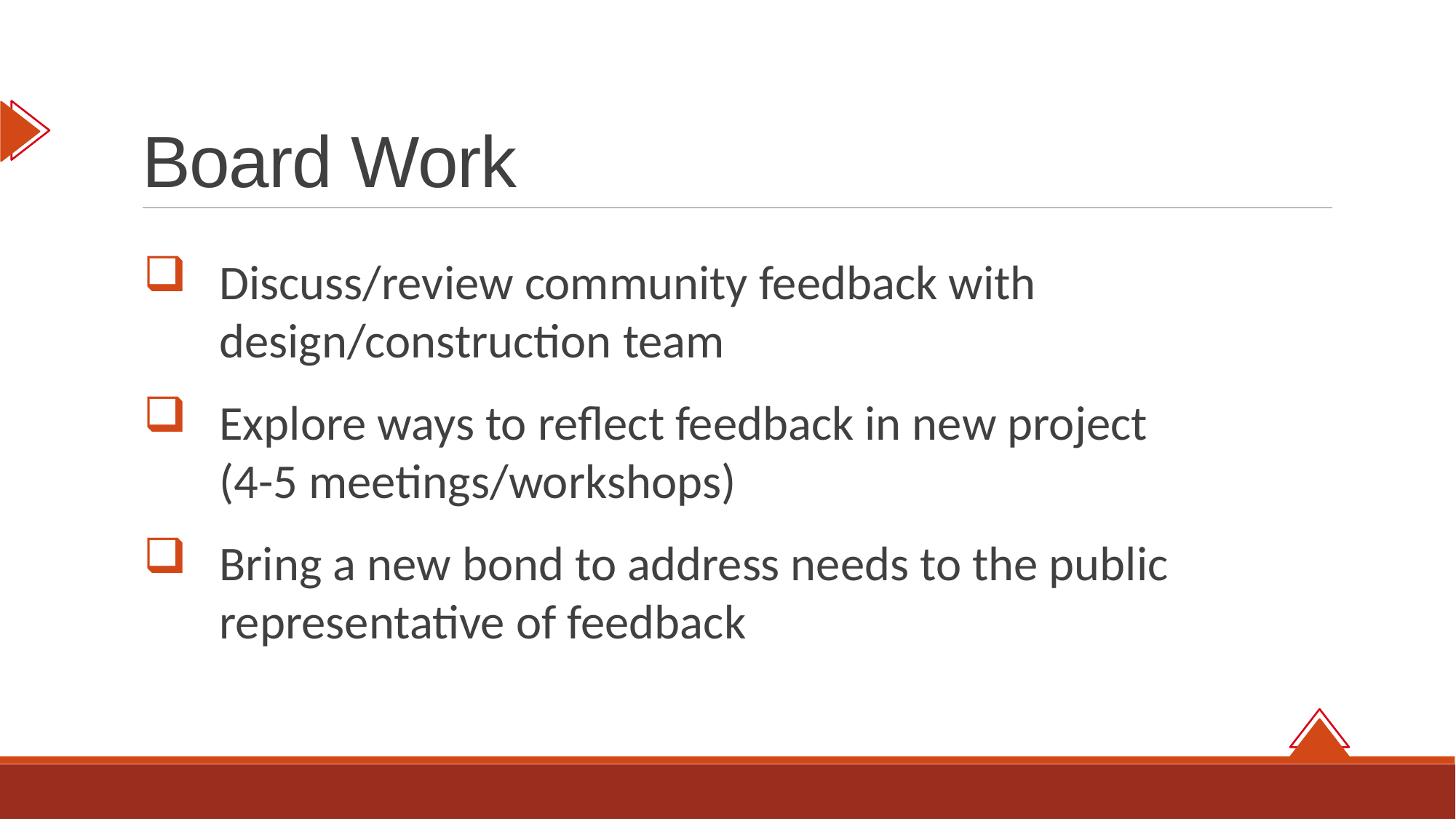

# Board Work
Discuss/review community feedback with design/construction team
Explore ways to reflect feedback in new project
(4-5 meetings/workshops)
Bring a new bond to address needs to the public representative of feedback